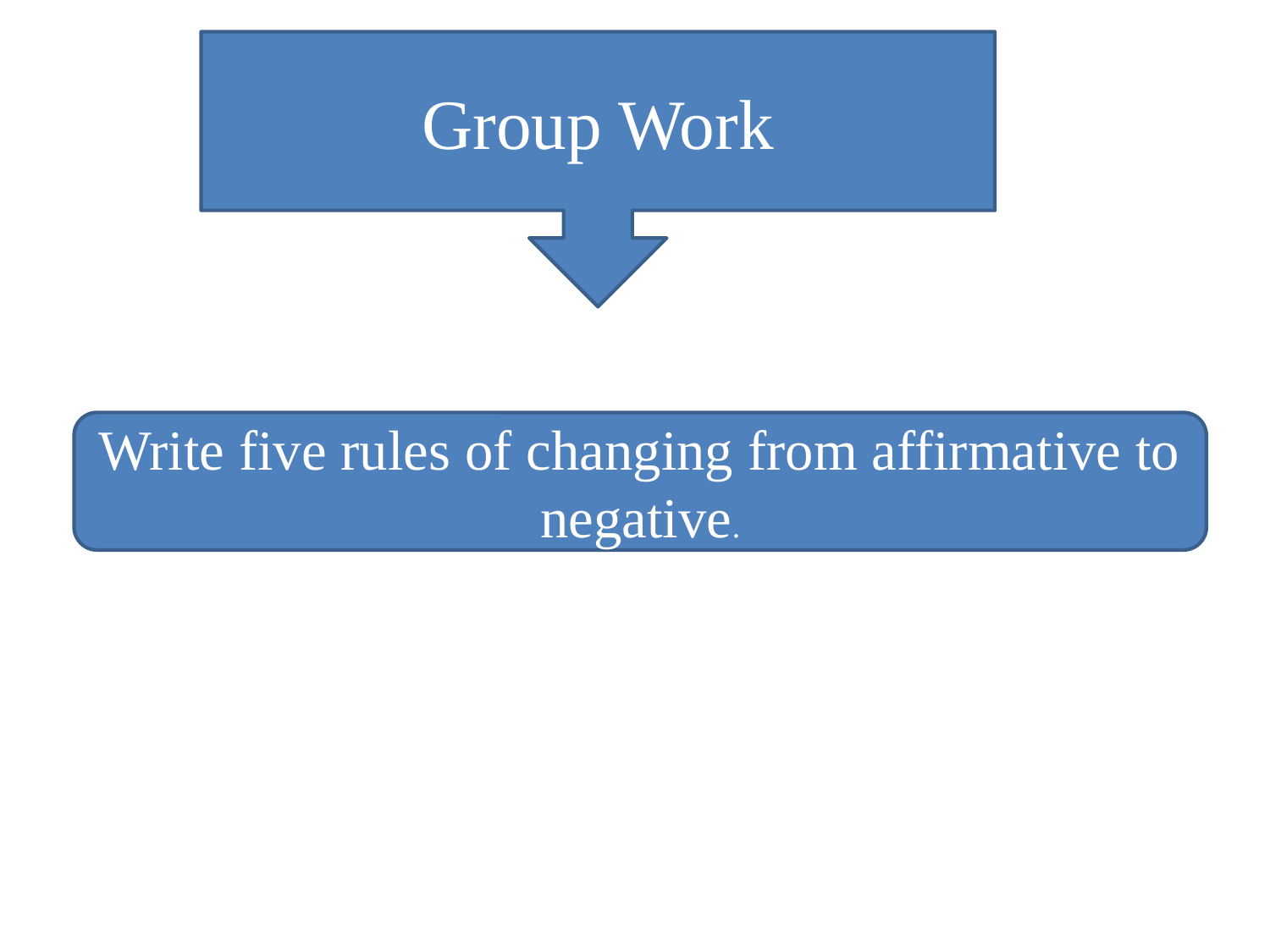

Group Work
Write five rules of changing from affirmative to negative.